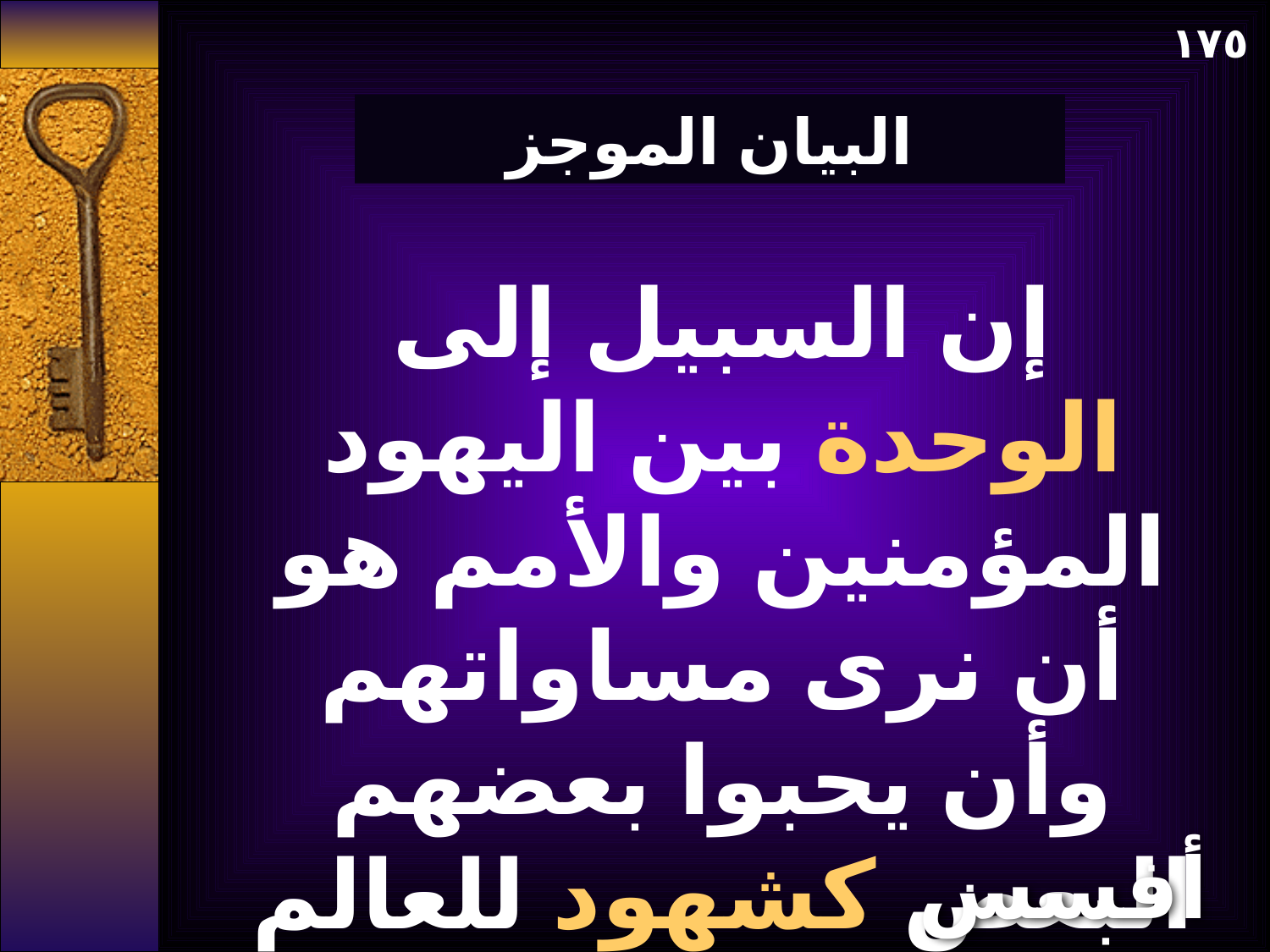

١٧٥
البيان الموجز
إن السبيل إلى الوحدة بين اليهود المؤمنين والأمم هو أن نرى مساواتهم وأن يحبوا بعضهم البعض كشهود للعالم
أفسس